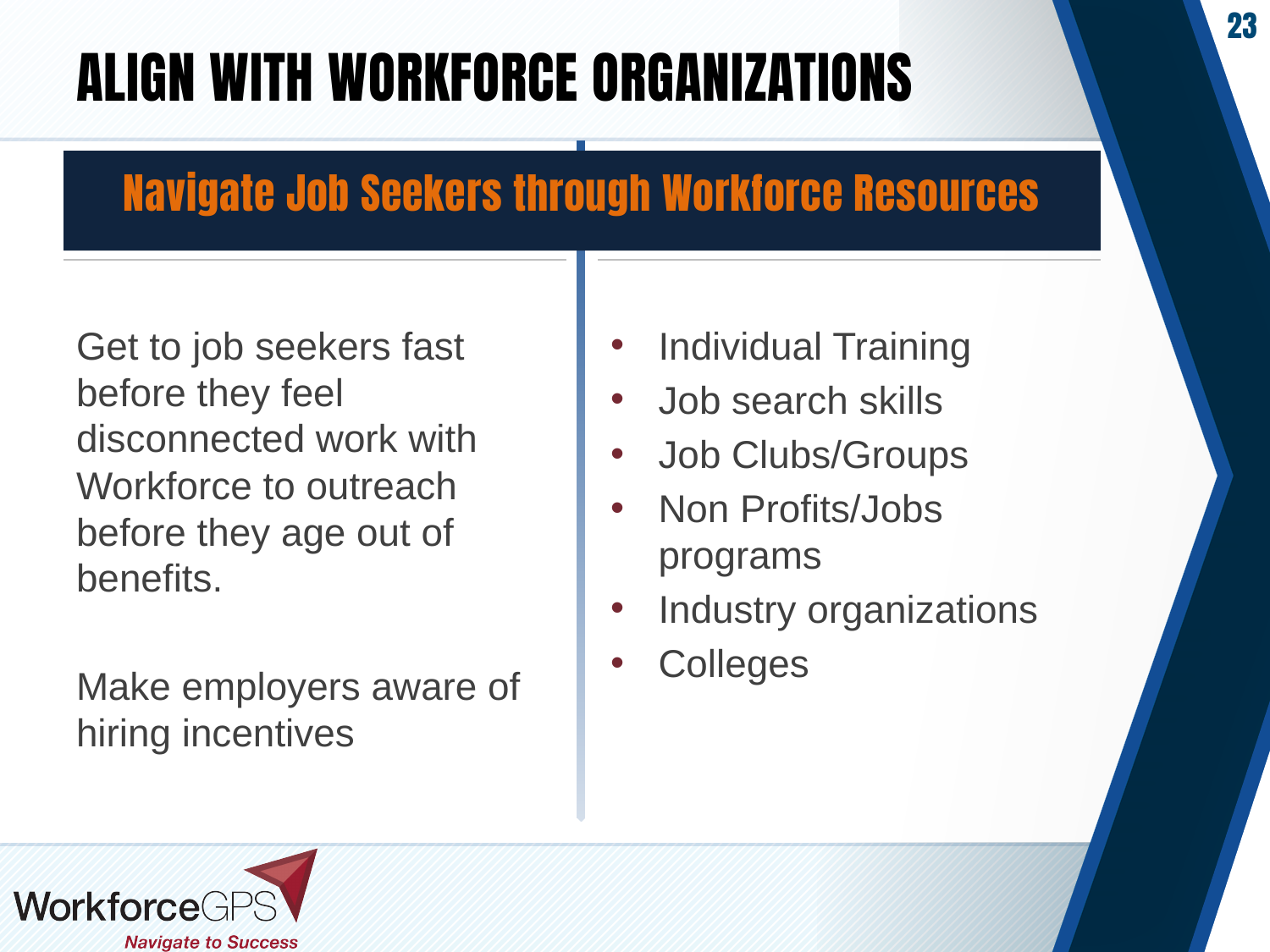

# Align with Workforce Organizations
Navigate Job Seekers through Workforce Resources

Get to job seekers fast before they feel disconnected work with Workforce to outreach before they age out of benefits.

Make employers aware of hiring incentives

Individual Training
Job search skills
Job Clubs/Groups
Non Profits/Jobs programs
Industry organizations
Colleges